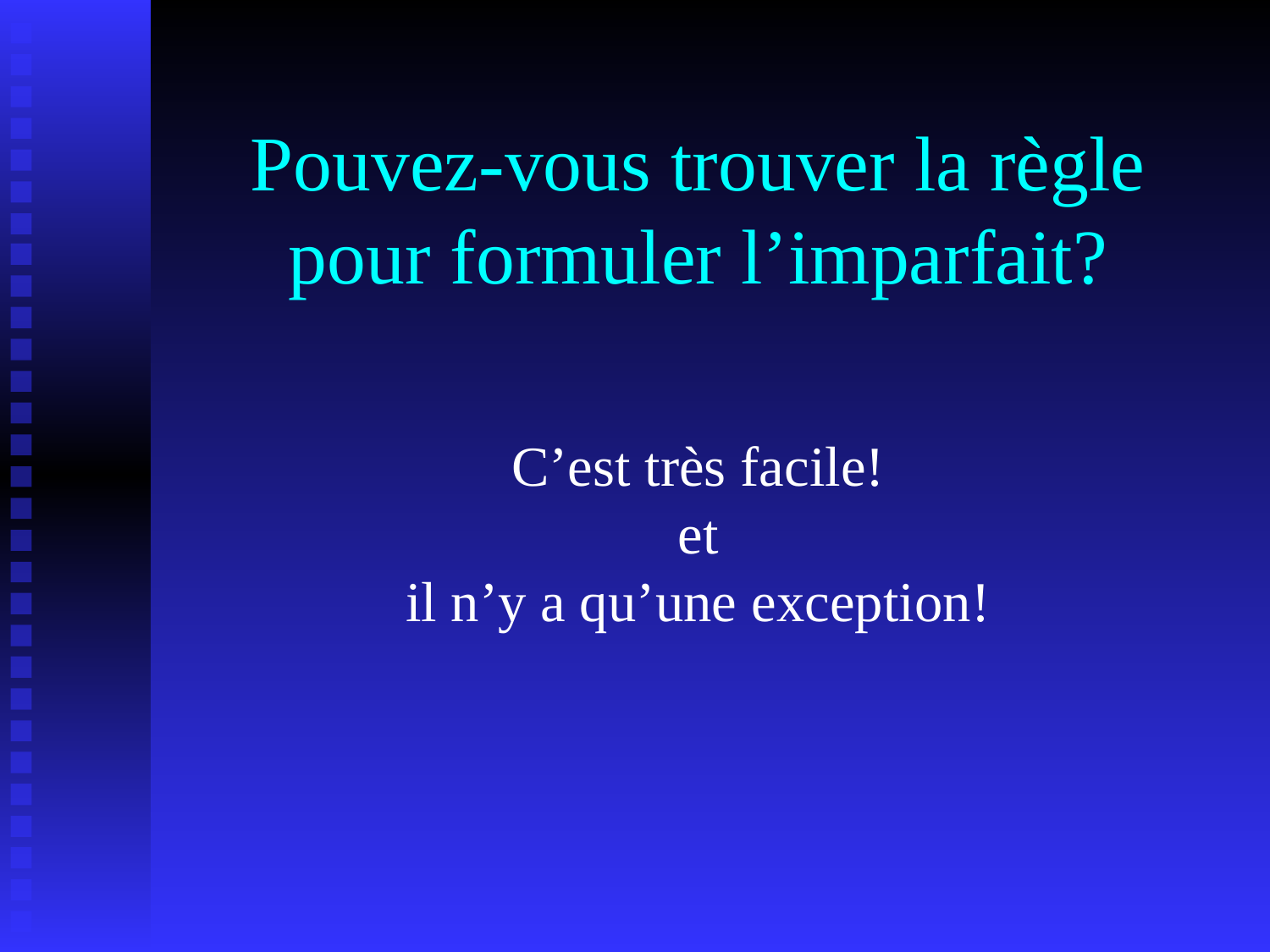

# Pouvez-vous trouver la règle pour formuler l’imparfait?
C’est très facile!
et
il n’y a qu’une exception!